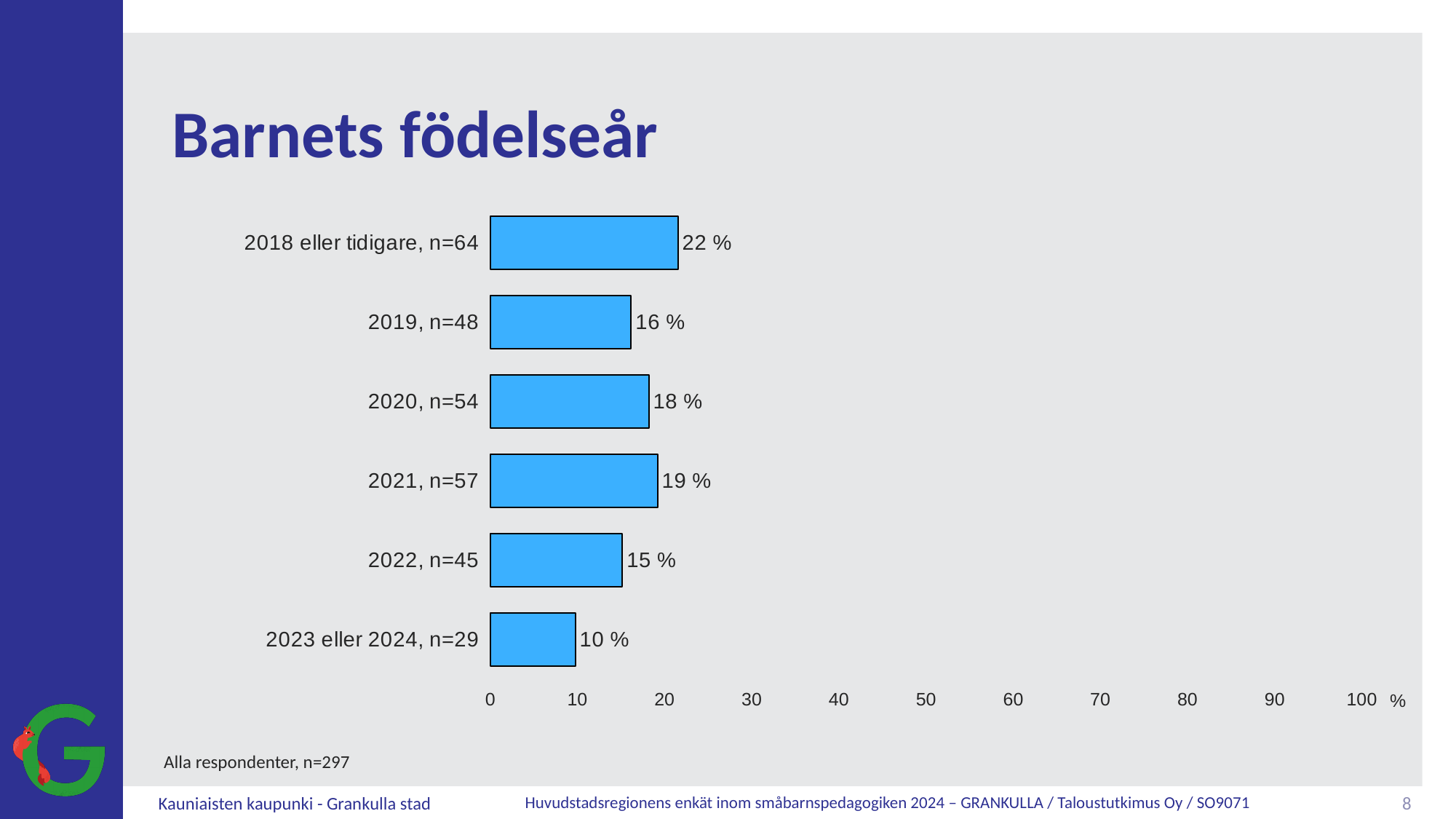

# Barnets födelseår

### Chart

| Category | Alla respondenter, n=297 |
|---|---|
| 2018 eller tidigare, n=64 | 21.54882 |
| 2019, n=48 | 16.16162 |
| 2020, n=54 | 18.18182 |
| 2021, n=57 | 19.19192 |
| 2022, n=45 | 15.15152 |
| 2023 eller 2024, n=29 | 9.76431 |
Alla respondenter, n=297
8